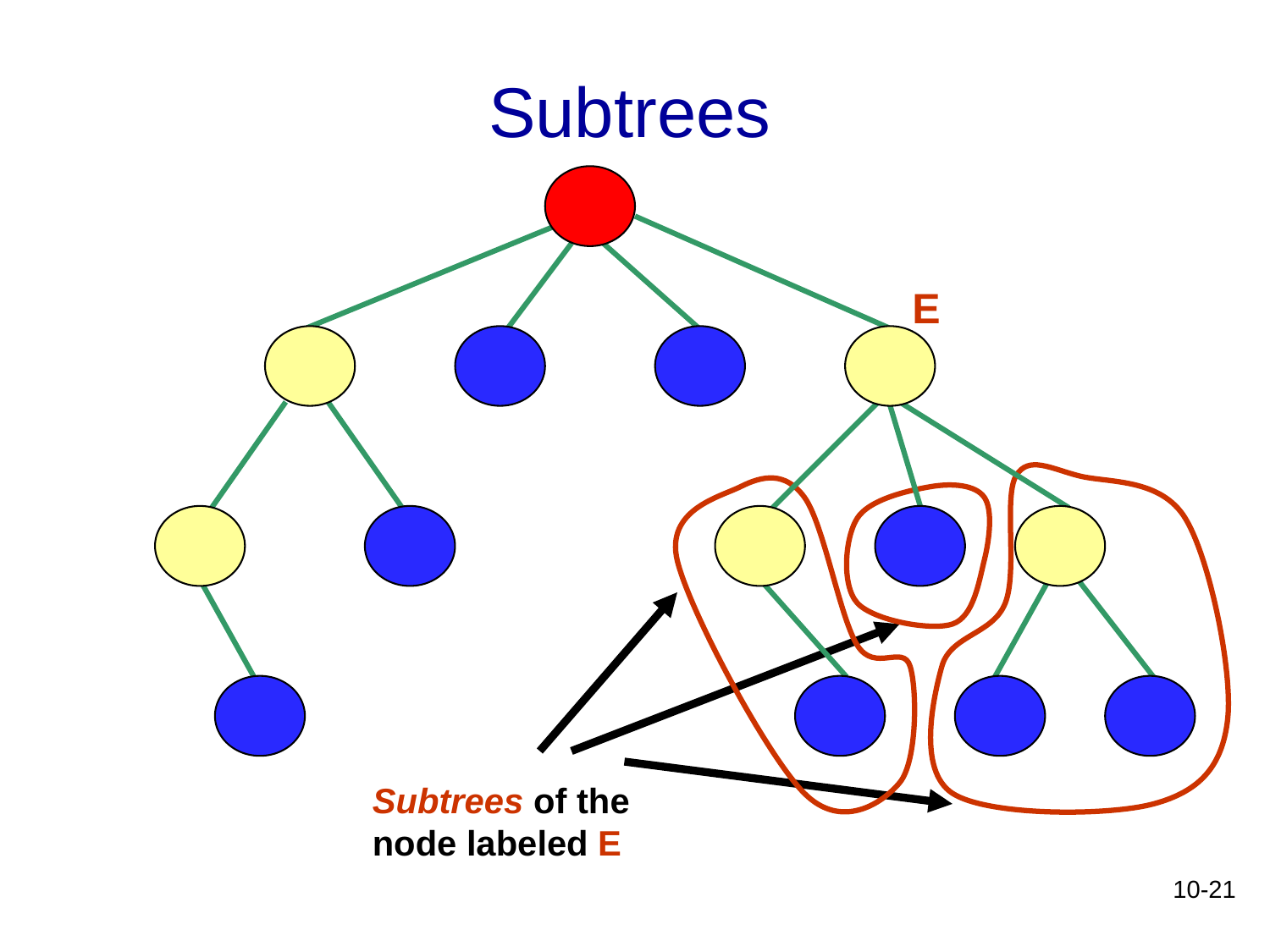

# Subtrees

E

Subtrees of the node labeled E
10-21